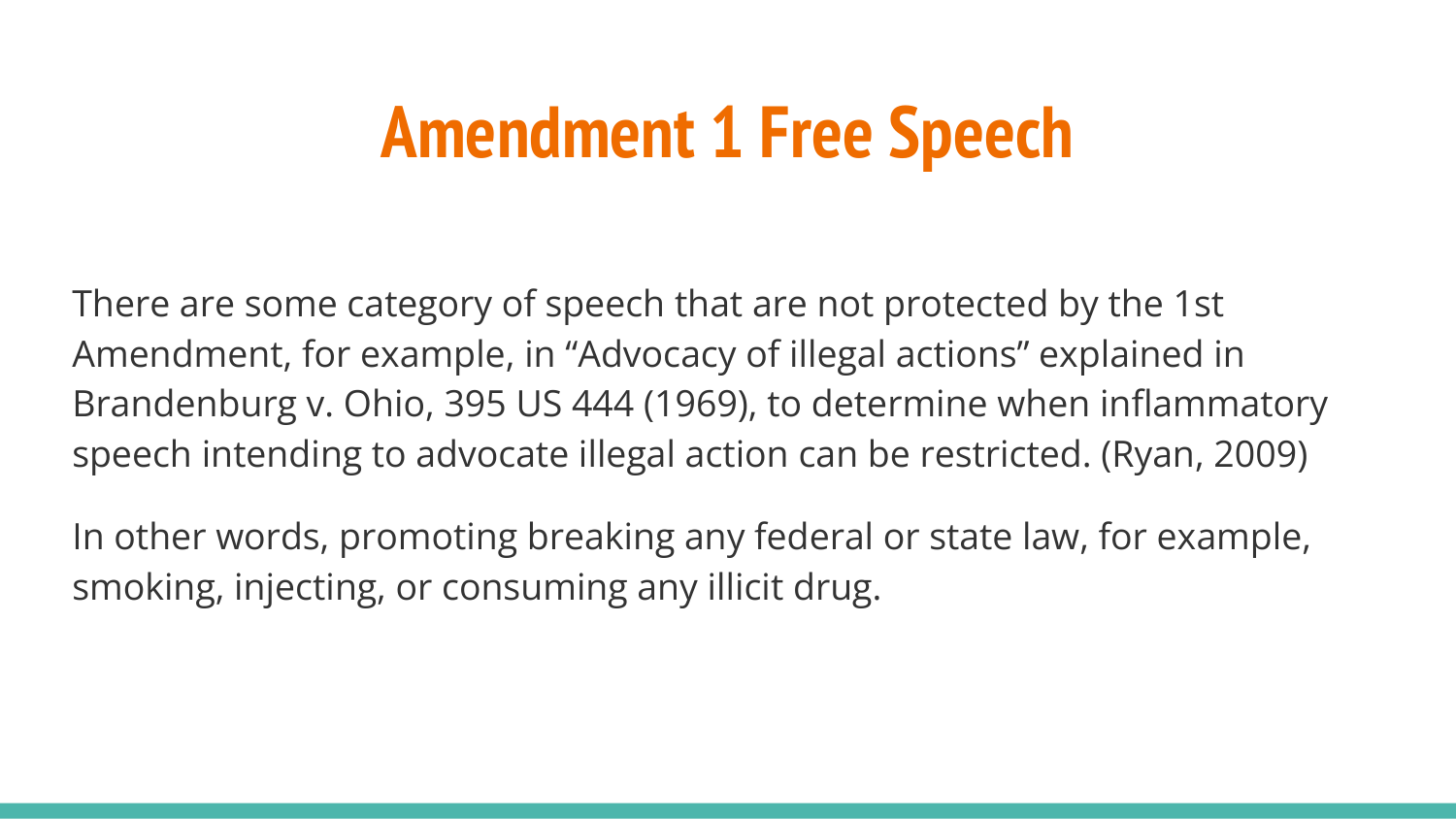

# Amendment 1 Free Speech

There are some category of speech that are not protected by the 1st Amendment, for example, in “Advocacy of illegal actions” explained in  Brandenburg v. Ohio, 395 US 444 (1969), to determine when inflammatory speech intending to advocate illegal action can be restricted. (Ryan, 2009)
In other words, promoting breaking any federal or state law, for example, smoking, injecting, or consuming any illicit drug.